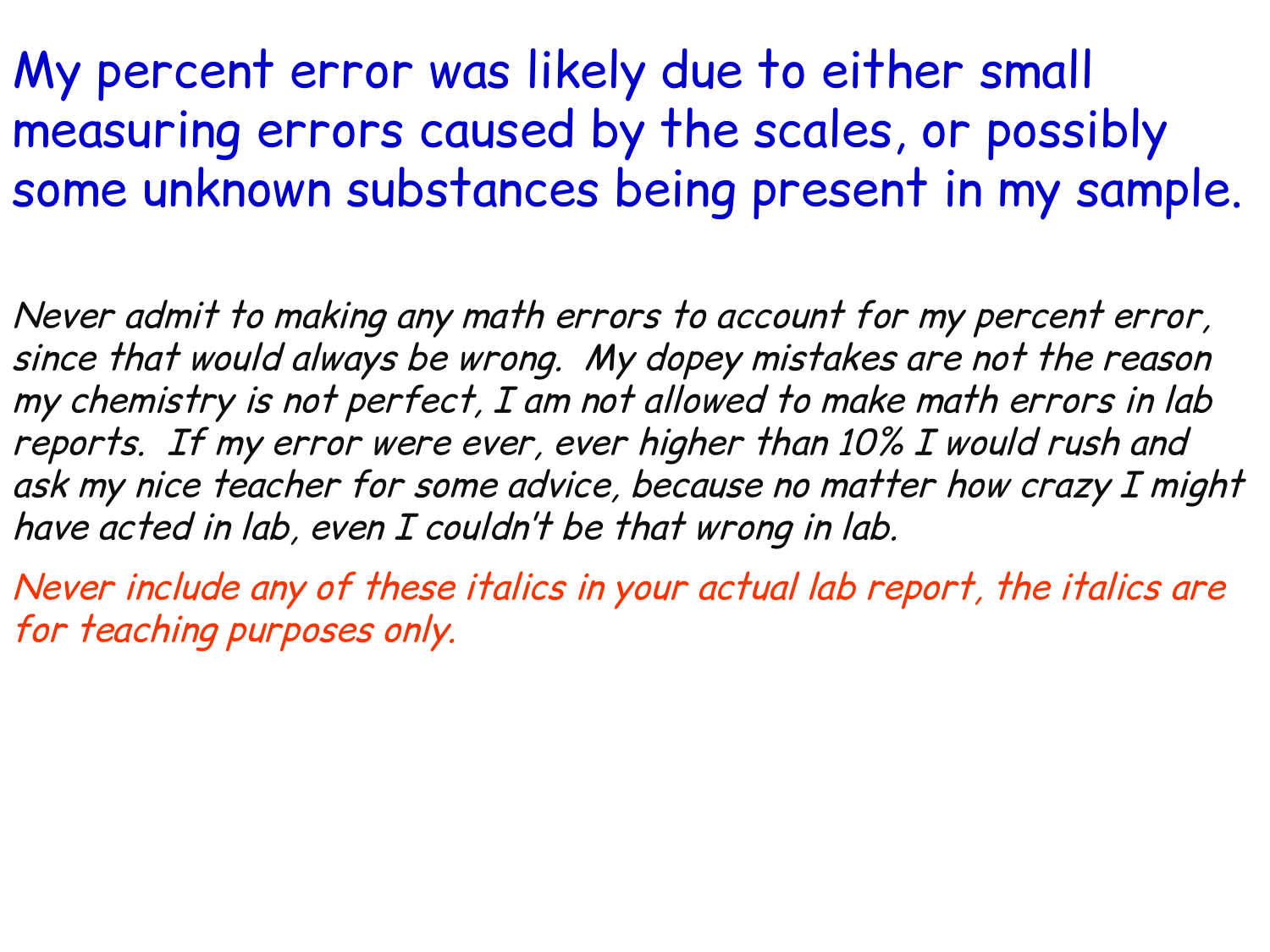

My percent error was likely due to either small measuring errors caused by the scales, or possibly some unknown substances being present in my sample.
Never admit to making any math errors to account for my percent error, since that would always be wrong.  My dopey mistakes are not the reason my chemistry is not perfect, I am not allowed to make math errors in lab reports.  If my error were ever, ever higher than 10% I would rush and ask my nice teacher for some advice, because no matter how crazy I might have acted in lab, even I couldn’t be that wrong in lab.
Never include any of these italics in your actual lab report, the italics are for teaching purposes only.